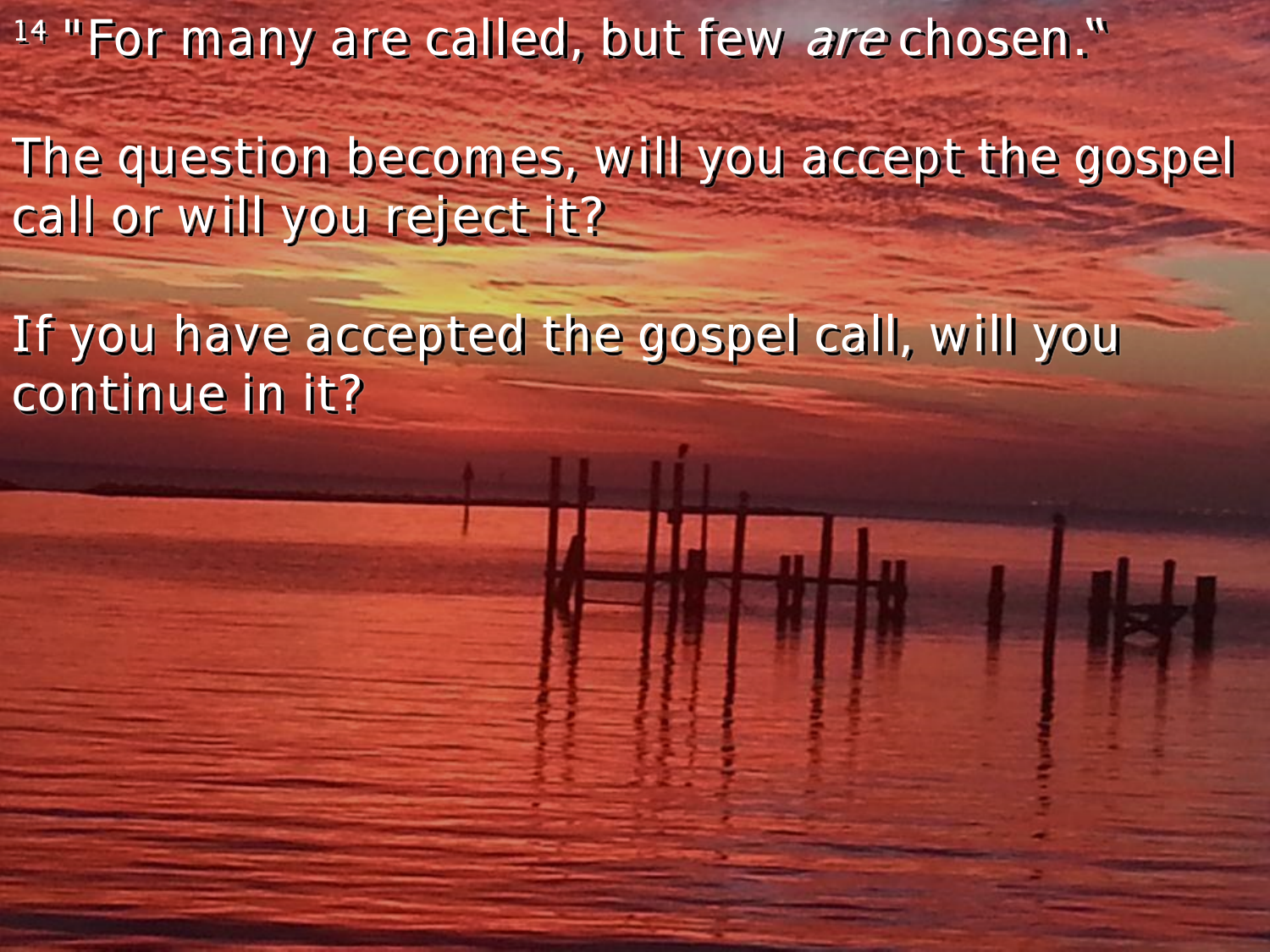

14 "For many are called, but few are chosen.“

The question becomes, will you accept the gospel call or will you reject it?

If you have accepted the gospel call, will you continue in it?